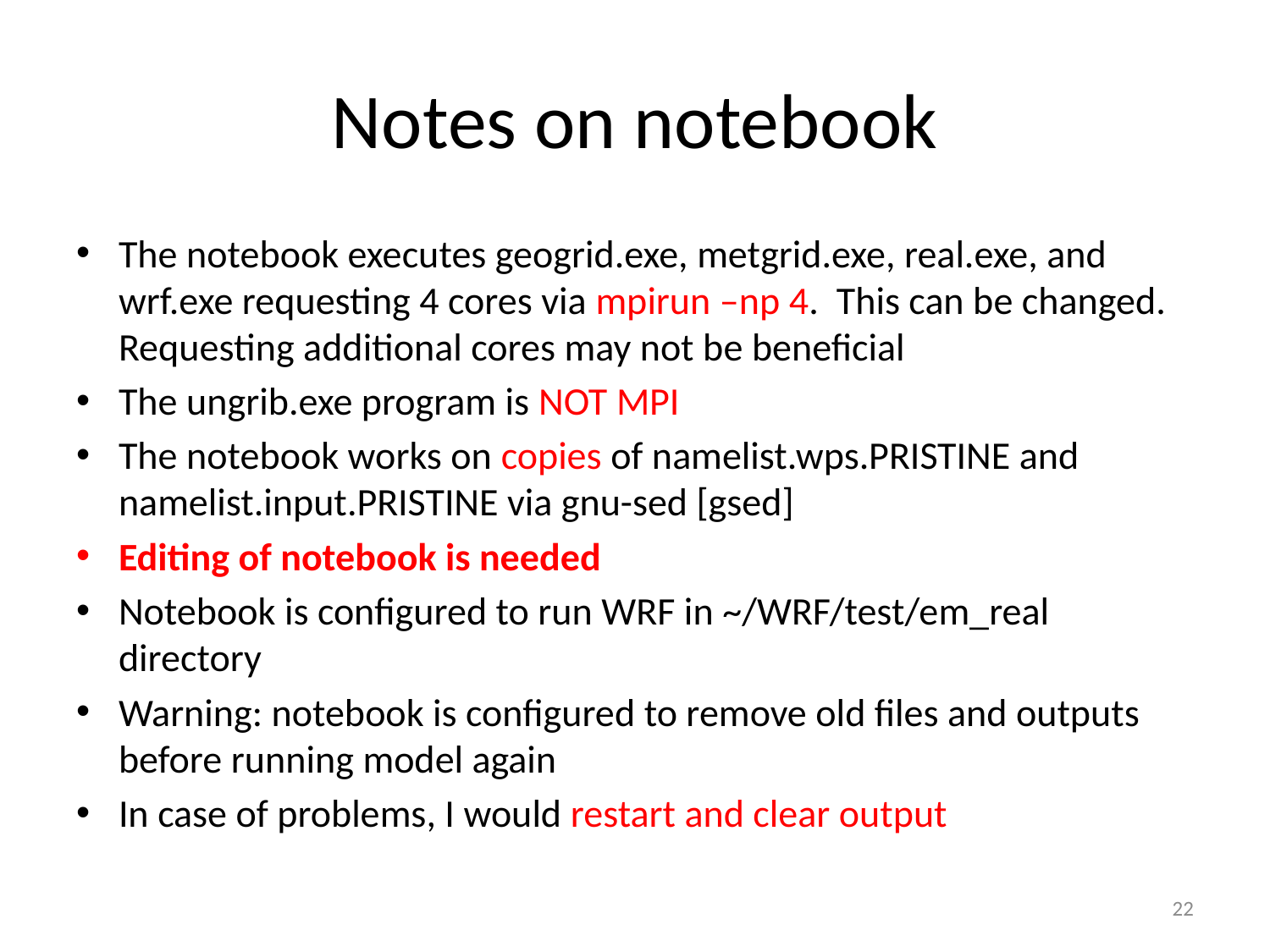

# Notes on notebook
The notebook executes geogrid.exe, metgrid.exe, real.exe, and wrf.exe requesting 4 cores via mpirun –np 4.  This can be changed.  Requesting additional cores may not be beneficial
The ungrib.exe program is NOT MPI
The notebook works on copies of namelist.wps.PRISTINE and namelist.input.PRISTINE via gnu-sed [gsed]
Editing of notebook is needed
Notebook is configured to run WRF in ~/WRF/test/em_real directory
Warning: notebook is configured to remove old files and outputs before running model again
In case of problems, I would restart and clear output
22